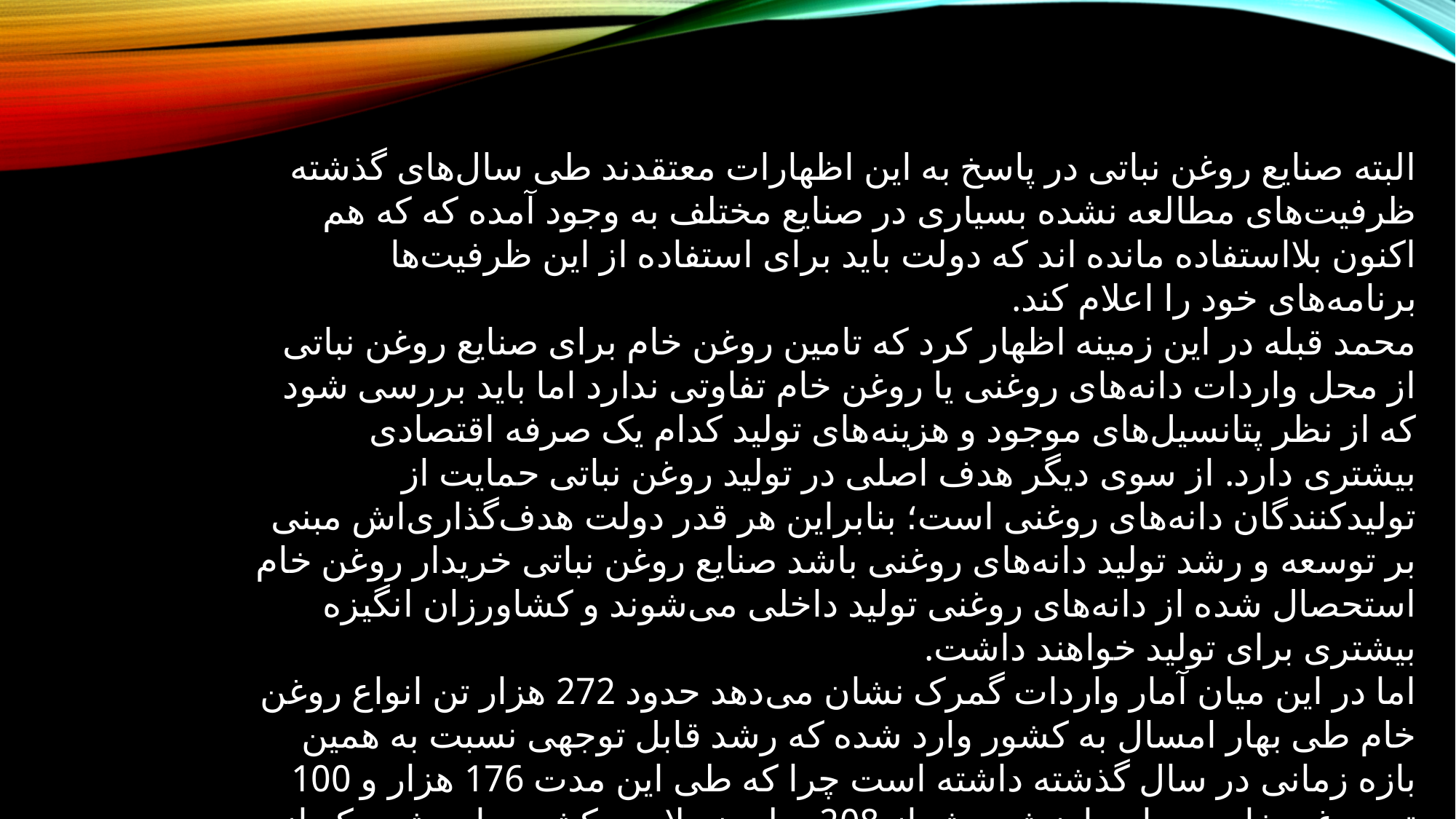

البته صنایع روغن نباتی در پاسخ به این اظهارات معتقدند طی سال‌های گذشته ظرفیت‌های مطالعه‌ نشده‌ بسیاری در صنایع مختلف به وجود آمده که که هم اکنون بلااستفاده مانده اند که دولت باید برای استفاده از این ظرفیت‌ها برنامه‌های خود را اعلام کند.
محمد قبله در این زمینه اظهار کرد که تامین روغن خام برای صنایع روغن نباتی از محل واردات دانه‌های روغنی یا روغن خام تفاوتی ندارد اما باید بررسی شود که از نظر پتانسیل‌های موجود و هزینه‌های تولید کدام یک صرفه اقتصادی بیشتری دارد. از سوی دیگر هدف اصلی در تولید روغن نباتی حمایت از تولیدکنندگان دانه‌های روغنی است؛ بنابراین هر قدر دولت هدف‌گذاری‌اش مبنی بر توسعه و رشد تولید دانه‌های روغنی باشد صنایع روغن نباتی خریدار روغن خام استحصال شده از دانه‌های روغنی تولید داخلی می‌شوند و کشاورزان انگیزه بیشتری برای تولید خواهند داشت.
اما در این میان آمار واردات گمرک نشان می‌دهد حدود 272 هزار تن انواع روغن خام طی بهار امسال به کشور وارد شده که رشد قابل توجهی نسبت به همین بازه زمانی در سال گذشته داشته است چرا که طی این مدت 176 هزار و 100 تن روغن خام سویا به ارزش بیش از 208 میلیون دلار به کشور وارد شده که از نظر وزنی 66.77 درصد و از نظر ارزشی 55.35 درصد افزایش داشته است.